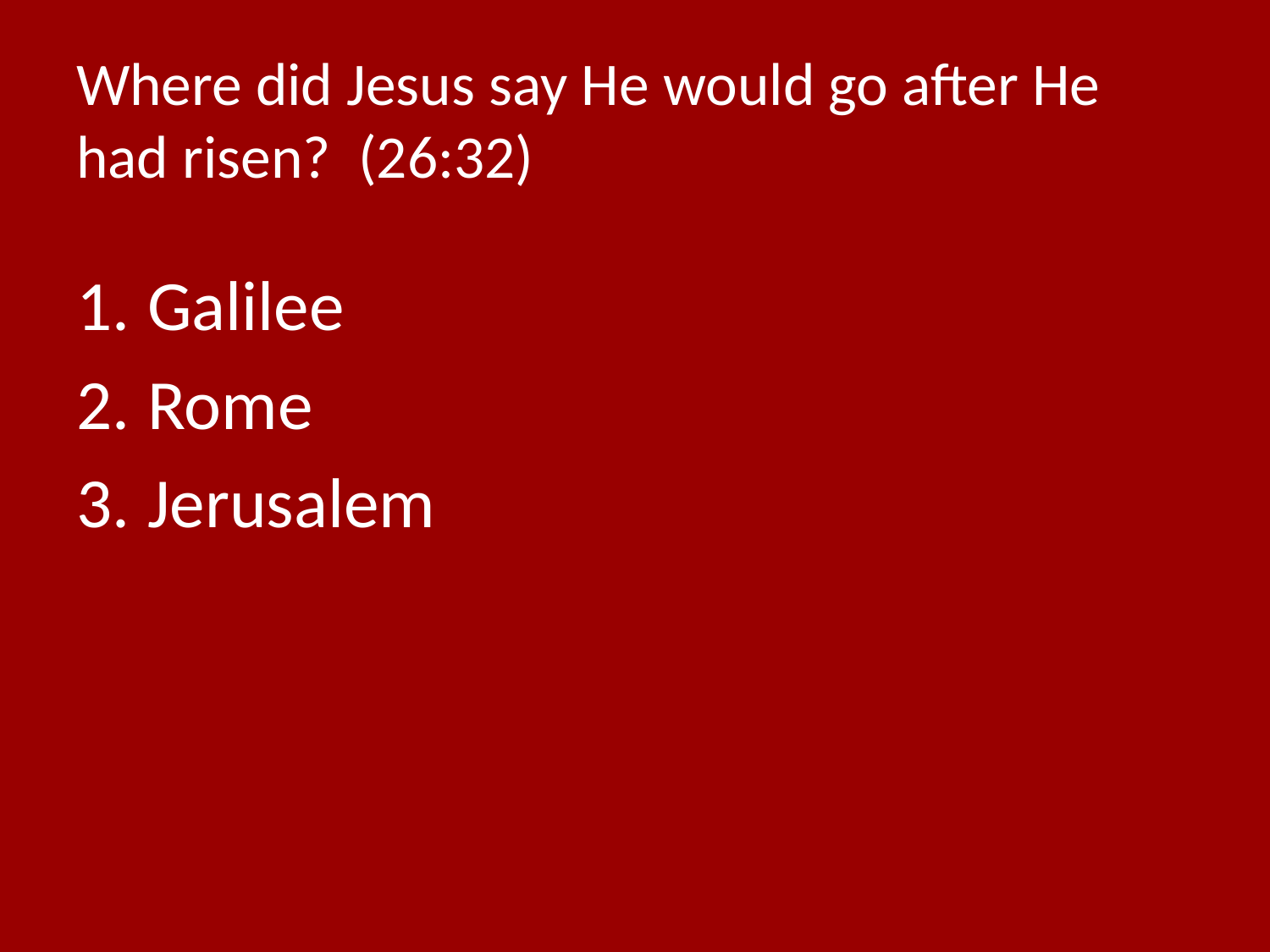

# Where did Jesus say He would go after He had risen?  (26:32)
Galilee
Rome
Jerusalem